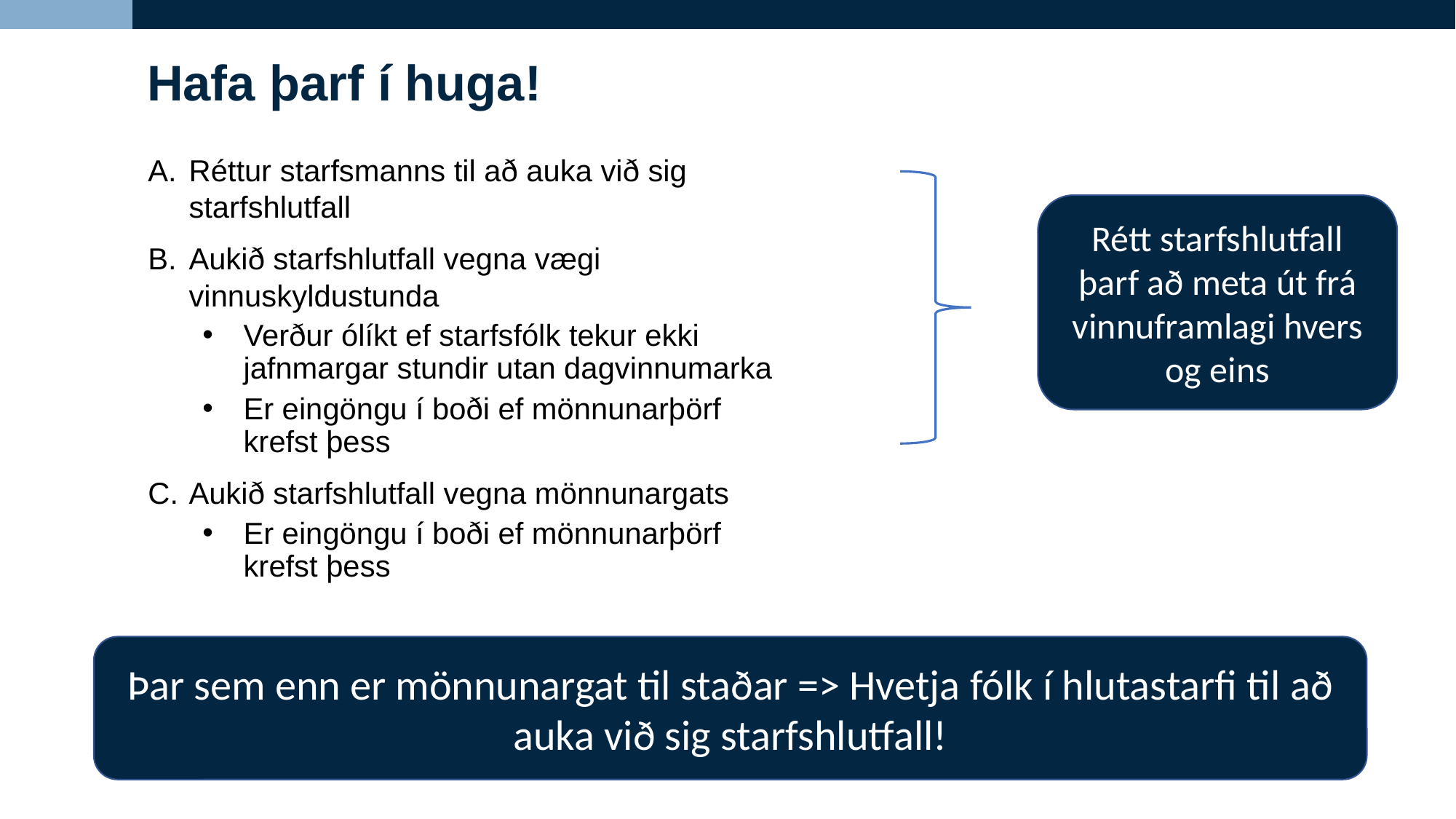

Hafa þarf í huga!
Réttur starfsmanns til að auka við sig starfshlutfall
Aukið starfshlutfall vegna vægi vinnuskyldustunda
Verður ólíkt ef starfsfólk tekur ekki jafnmargar stundir utan dagvinnumarka
Er eingöngu í boði ef mönnunarþörf krefst þess
Aukið starfshlutfall vegna mönnunargats
Er eingöngu í boði ef mönnunarþörf krefst þess

Rétt starfshlutfall þarf að meta út frá vinnuframlagi hvers og eins
Þar sem enn er mönnunargat til staðar => Hvetja fólk í hlutastarfi til að auka við sig starfshlutfall!